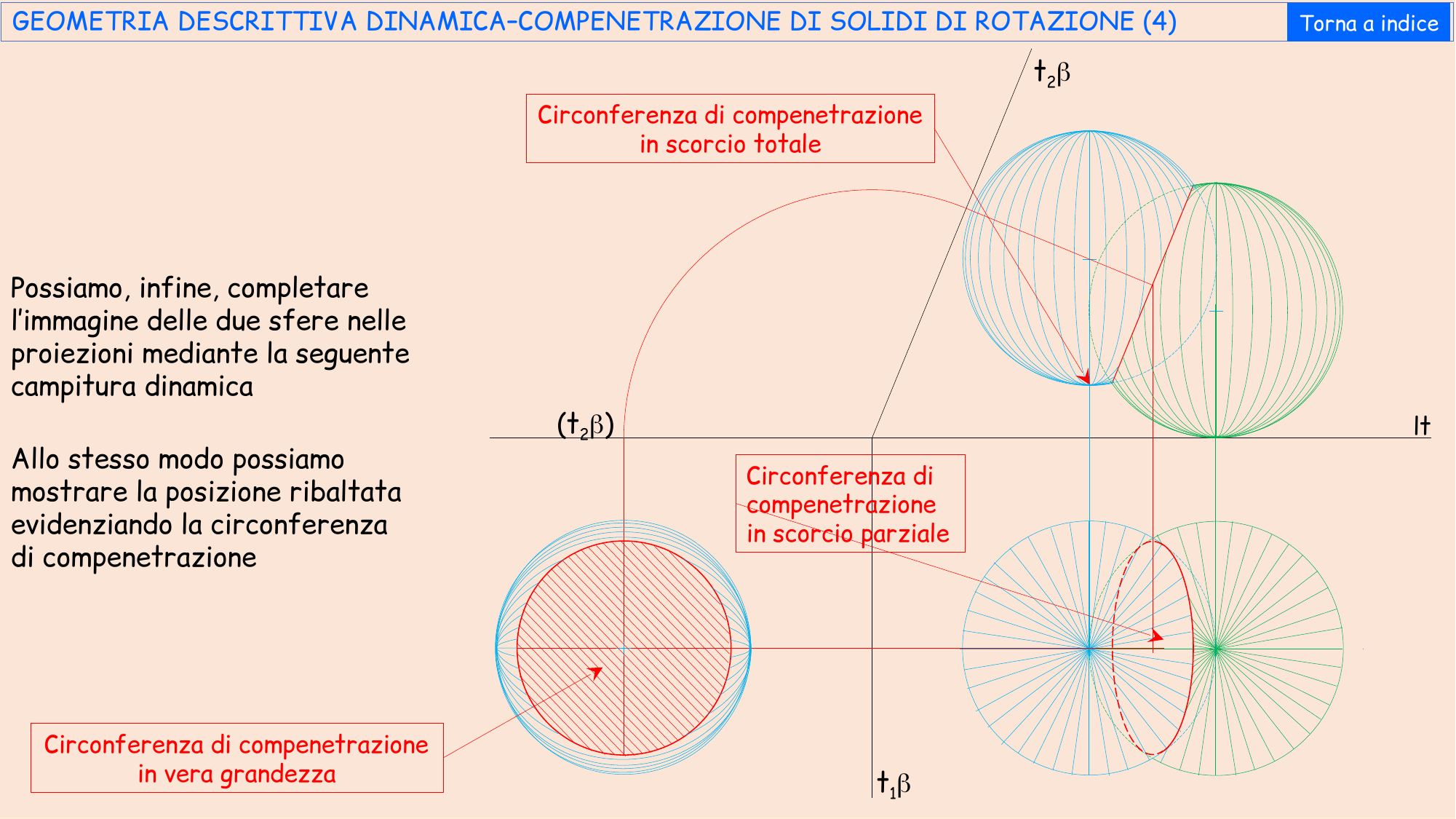

GEOMETRIA DESCRITTIVA DINAMICA–COMPENETRAZIONE DI SOLIDI DI ROTAZIONE (4)
Torna a indice
t2β
Circonferenza di compenetrazione
in scorcio totale

Possiamo, infine, completare l’immagine delle due sfere nelle proiezioni mediante la seguente campitura dinamica
(t2β)
lt
Allo stesso modo possiamo mostrare la posizione ribaltata evidenziando la circonferenza di compenetrazione
Circonferenza di compenetrazione
in scorcio parziale

Circonferenza di compenetrazione
in vera grandezza
t1β